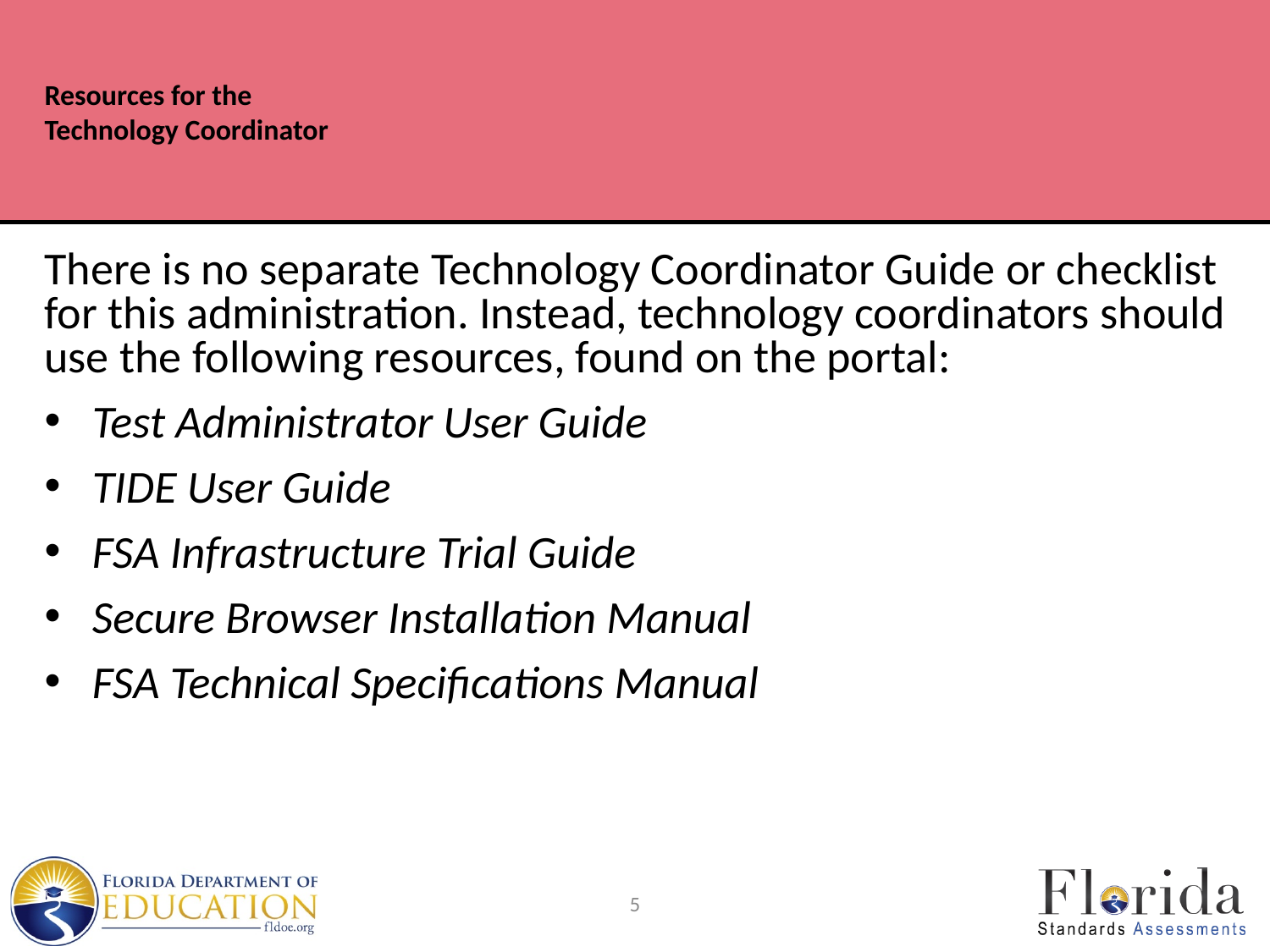

# Resources for the Technology Coordinator
There is no separate Technology Coordinator Guide or checklist for this administration. Instead, technology coordinators should use the following resources, found on the portal:
Test Administrator User Guide
TIDE User Guide
FSA Infrastructure Trial Guide
Secure Browser Installation Manual
FSA Technical Specifications Manual
5